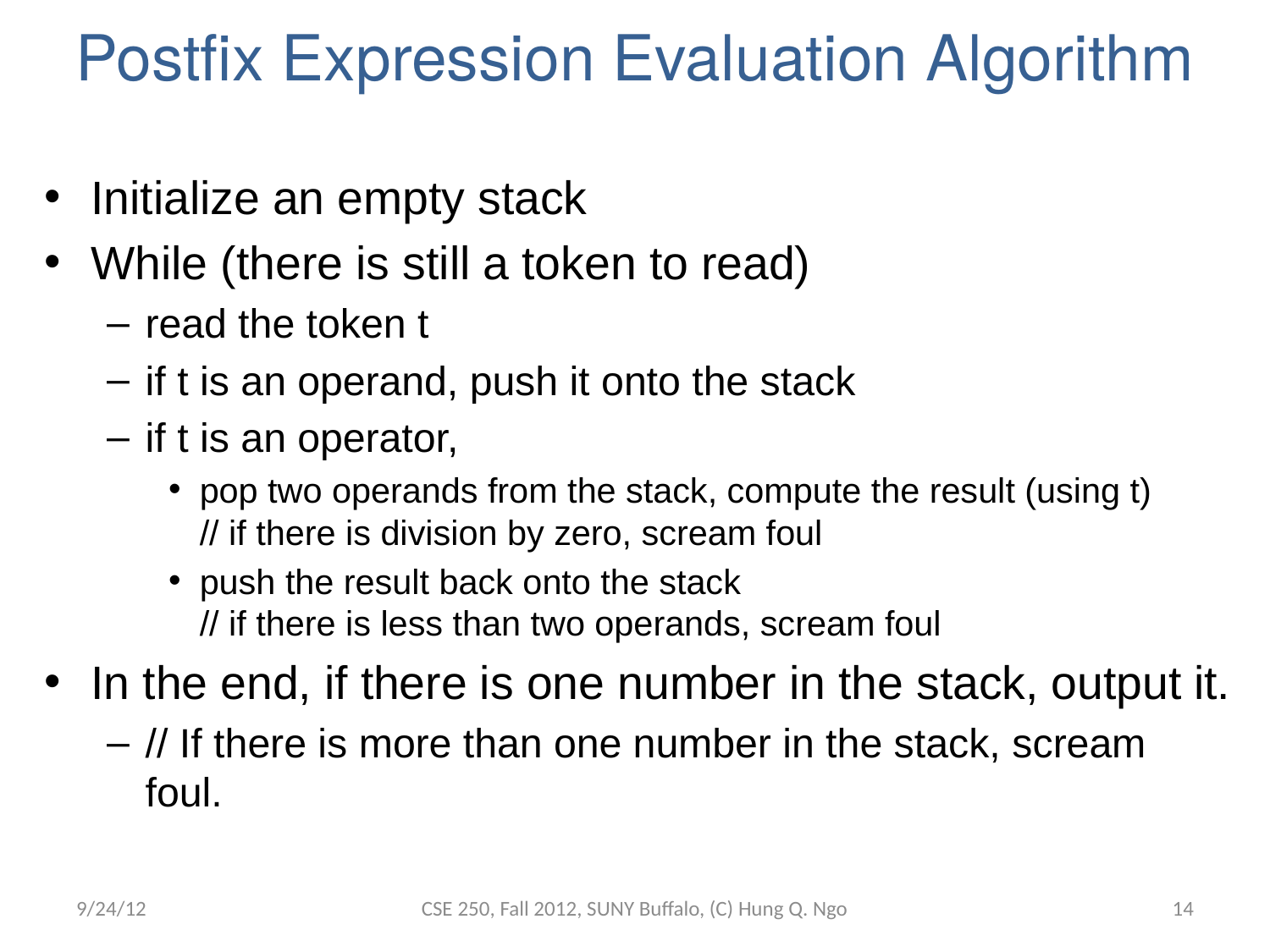

# Postfix Expression Evaluation Algorithm
Initialize an empty stack
While (there is still a token to read)
read the token t
if t is an operand, push it onto the stack
if t is an operator,
pop two operands from the stack, compute the result (using t)
// if there is division by zero, scream foul
push the result back onto the stack
// if there is less than two operands, scream foul
In the end, if there is one number in the stack, output it.
// If there is more than one number in the stack, scream foul.

9/24/12
CSE 250, Fall 2012, SUNY Buffalo, (C) Hung Q. Ngo
14